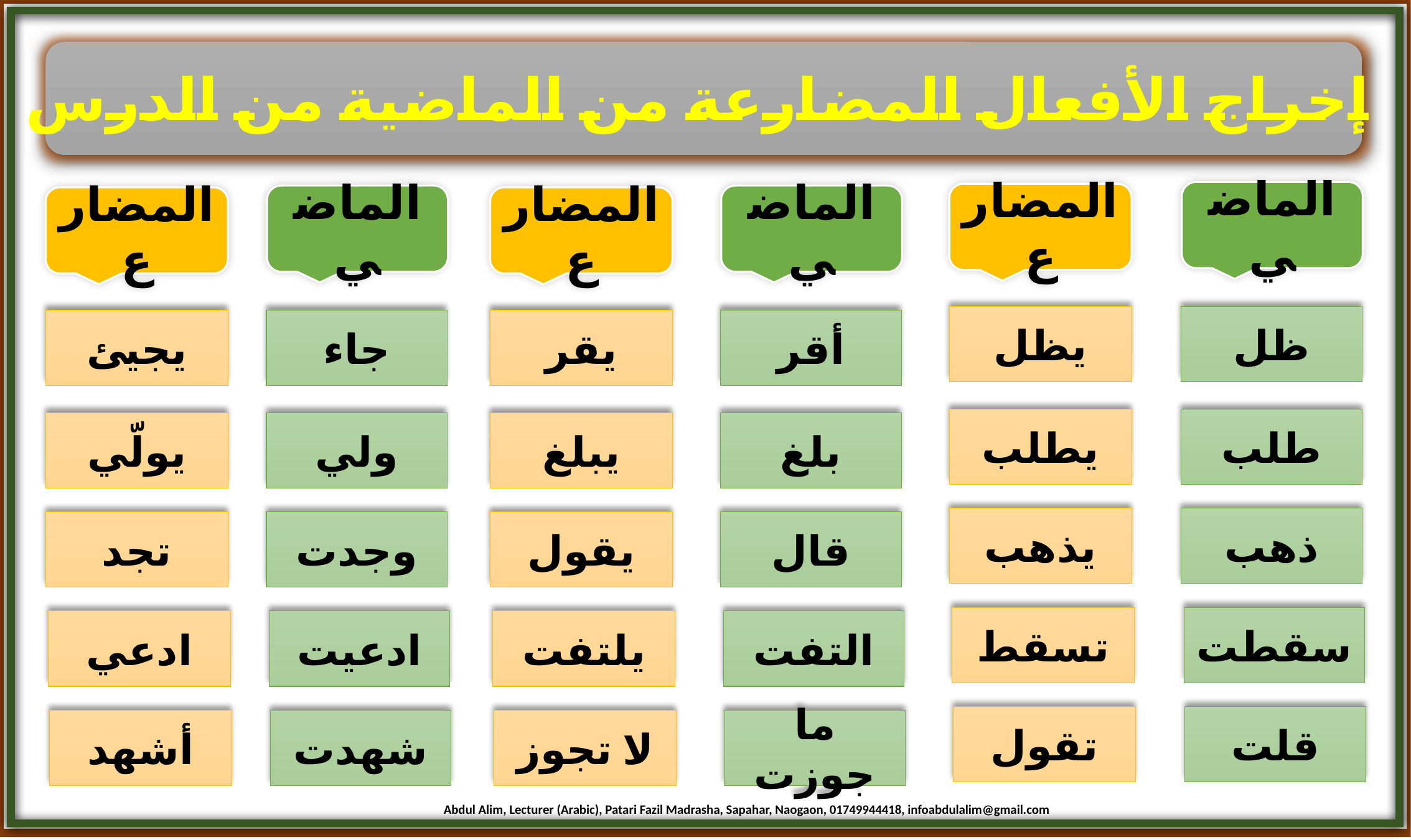

إخراج الأفعال المضارعة من الماضية من الدرس

الماضي
المضارع
الماضي
الماضي
المضارع
المضارع
يظل
ظل
يجيئ
جاء
يقر
أقر
يطلب
طلب
يولّي
ولي
يبلغ
بلغ
يذهب
ذهب
تجد
وجدت
يقول
قال
تسقط
سقطت
ادعي
ادعيت
يلتفت
التفت
تقول
قلت
أشهد
شهدت
لا تجوز
ما جوزت